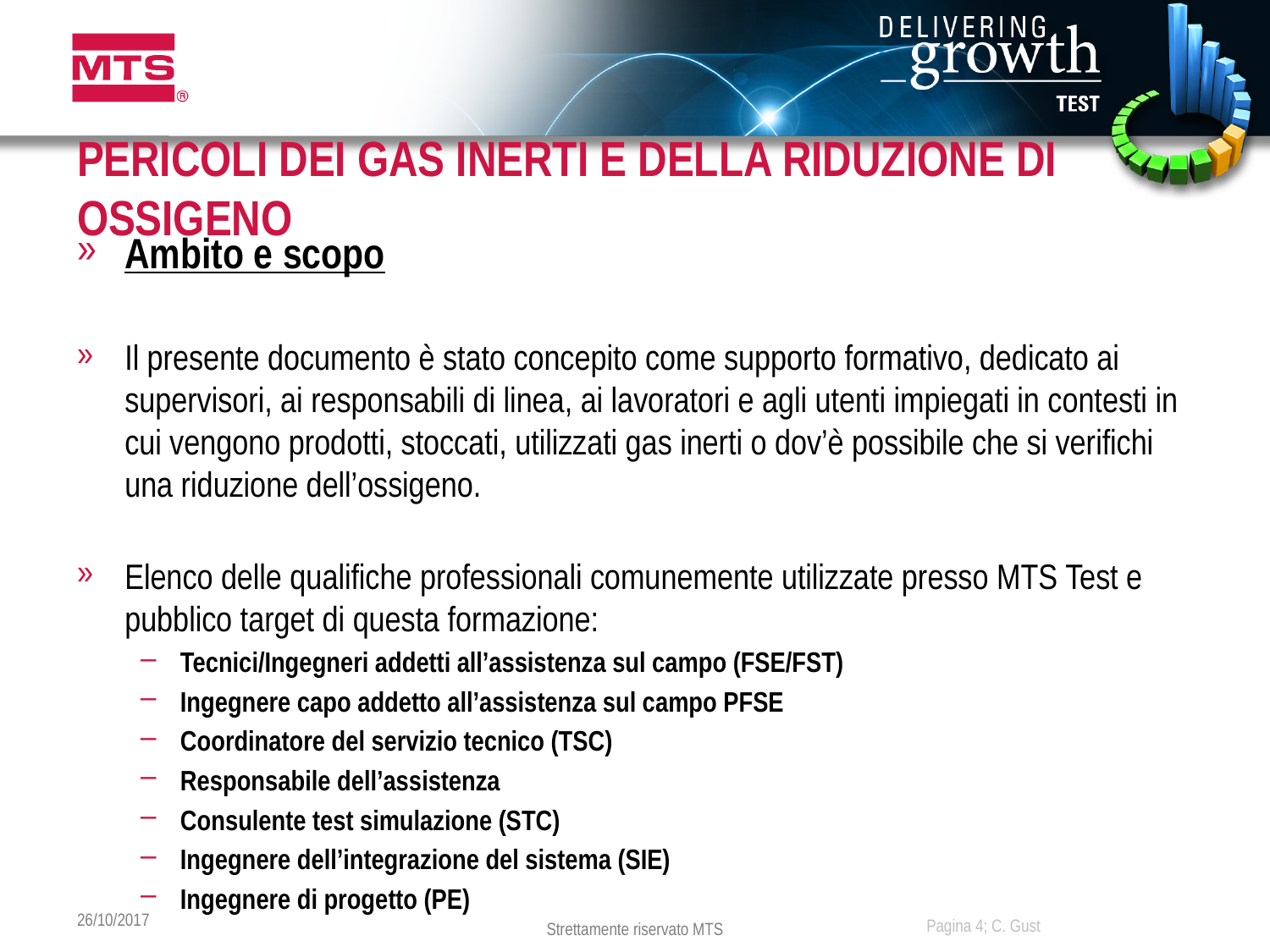

# PERICOLI DEI GAS INERTI E DELLA RIDUZIONE DI OSSIGENO
Ambito e scopo
Il presente documento è stato concepito come supporto formativo, dedicato ai supervisori, ai responsabili di linea, ai lavoratori e agli utenti impiegati in contesti in cui vengono prodotti, stoccati, utilizzati gas inerti o dov’è possibile che si verifichi una riduzione dell’ossigeno.
Elenco delle qualifiche professionali comunemente utilizzate presso MTS Test e pubblico target di questa formazione:
Tecnici/Ingegneri addetti all’assistenza sul campo (FSE/FST)
Ingegnere capo addetto all’assistenza sul campo PFSE
Coordinatore del servizio tecnico (TSC)
Responsabile dell’assistenza
Consulente test simulazione (STC)
Ingegnere dell’integrazione del sistema (SIE)
Ingegnere di progetto (PE)

26/10/2017

Pagina 4; C. Gust

Strettamente riservato MTS